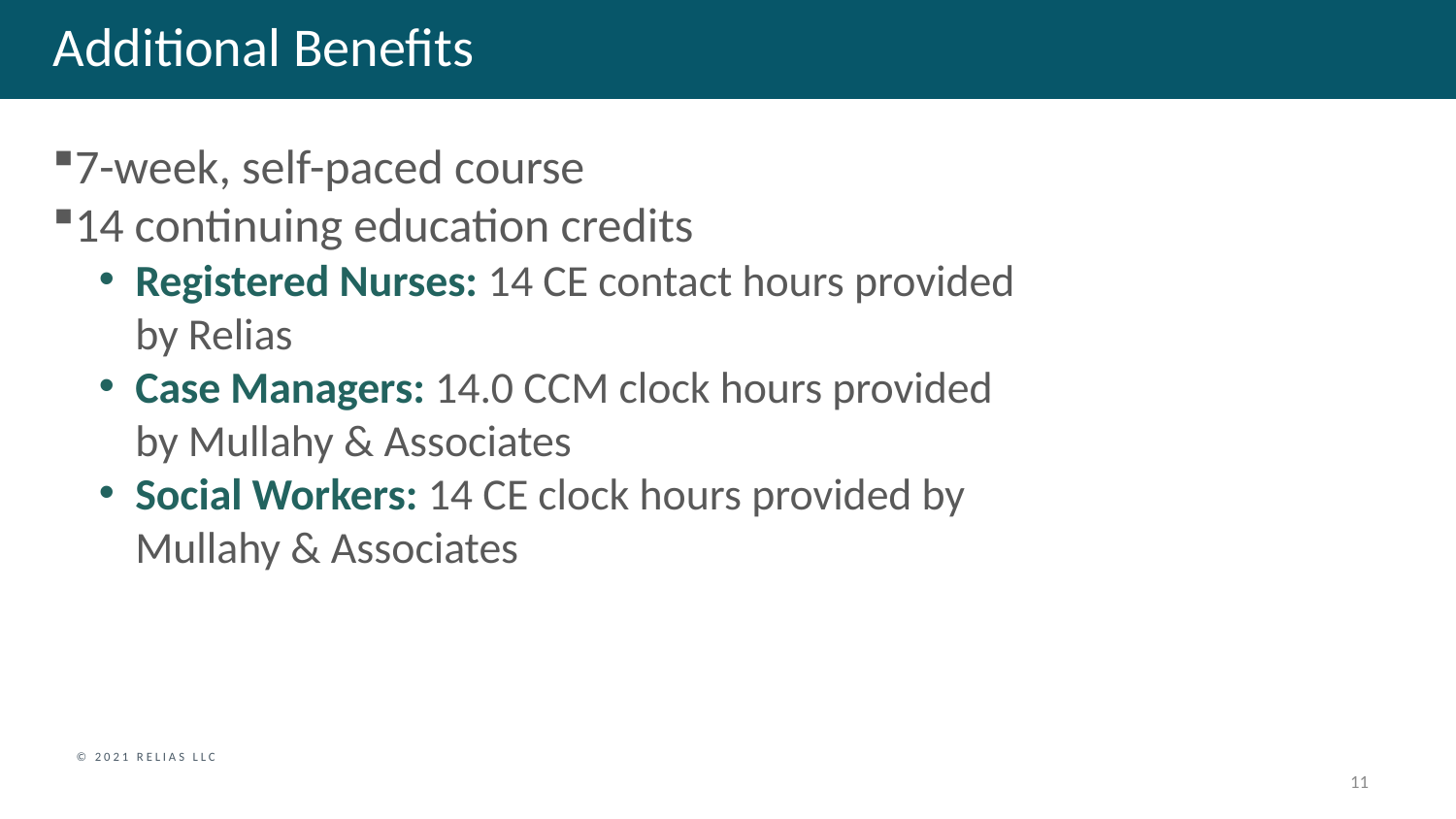

# Additional Benefits
7-week, self-paced course
14 continuing education credits
Registered Nurses: 14 CE contact hours provided by Relias
Case Managers: 14.0 CCM clock hours provided by Mullahy & Associates
Social Workers: 14 CE clock hours provided by Mullahy & Associates
11